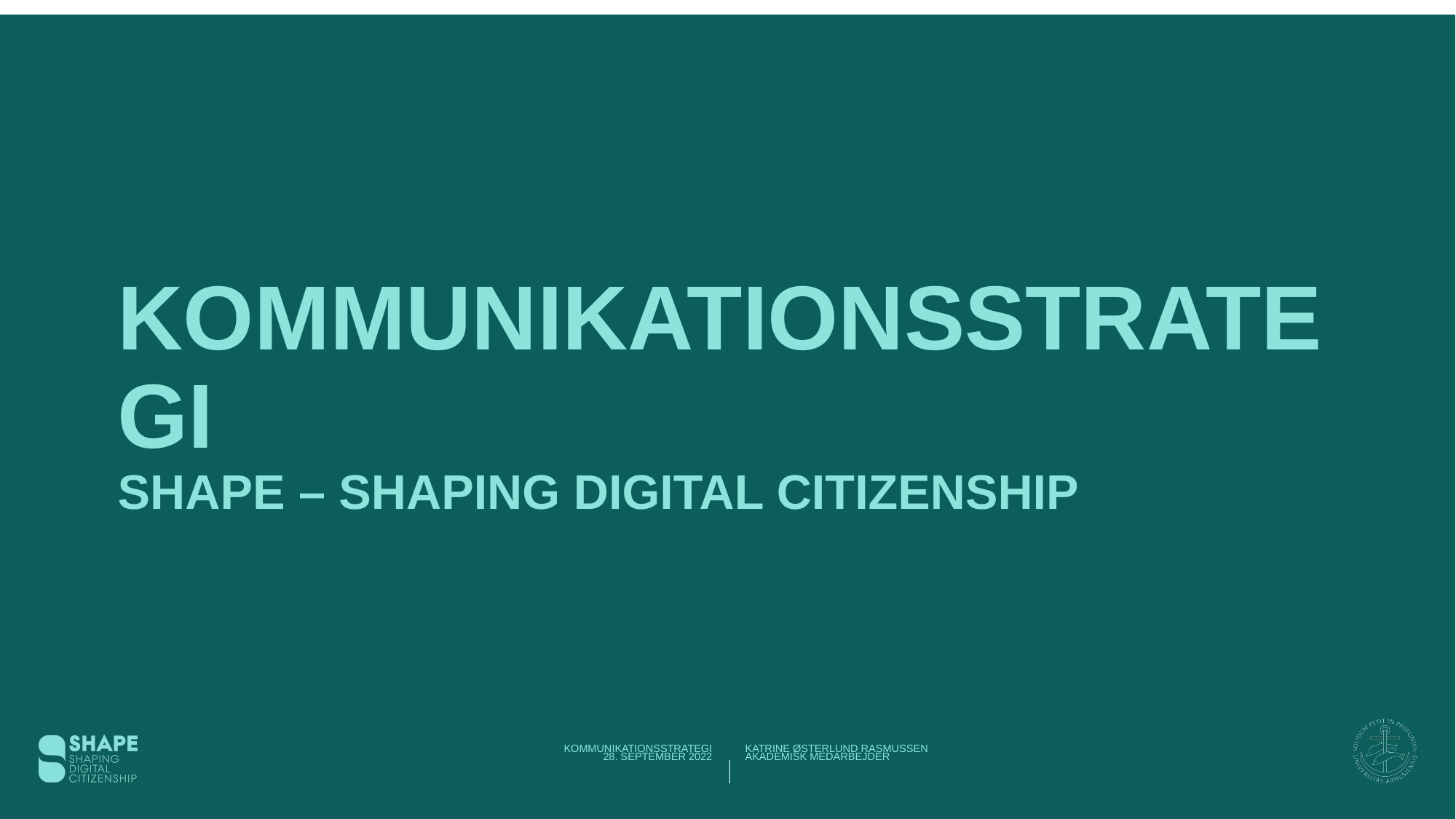

# Kommunikationsstrategi shape – shaping digital citizenship